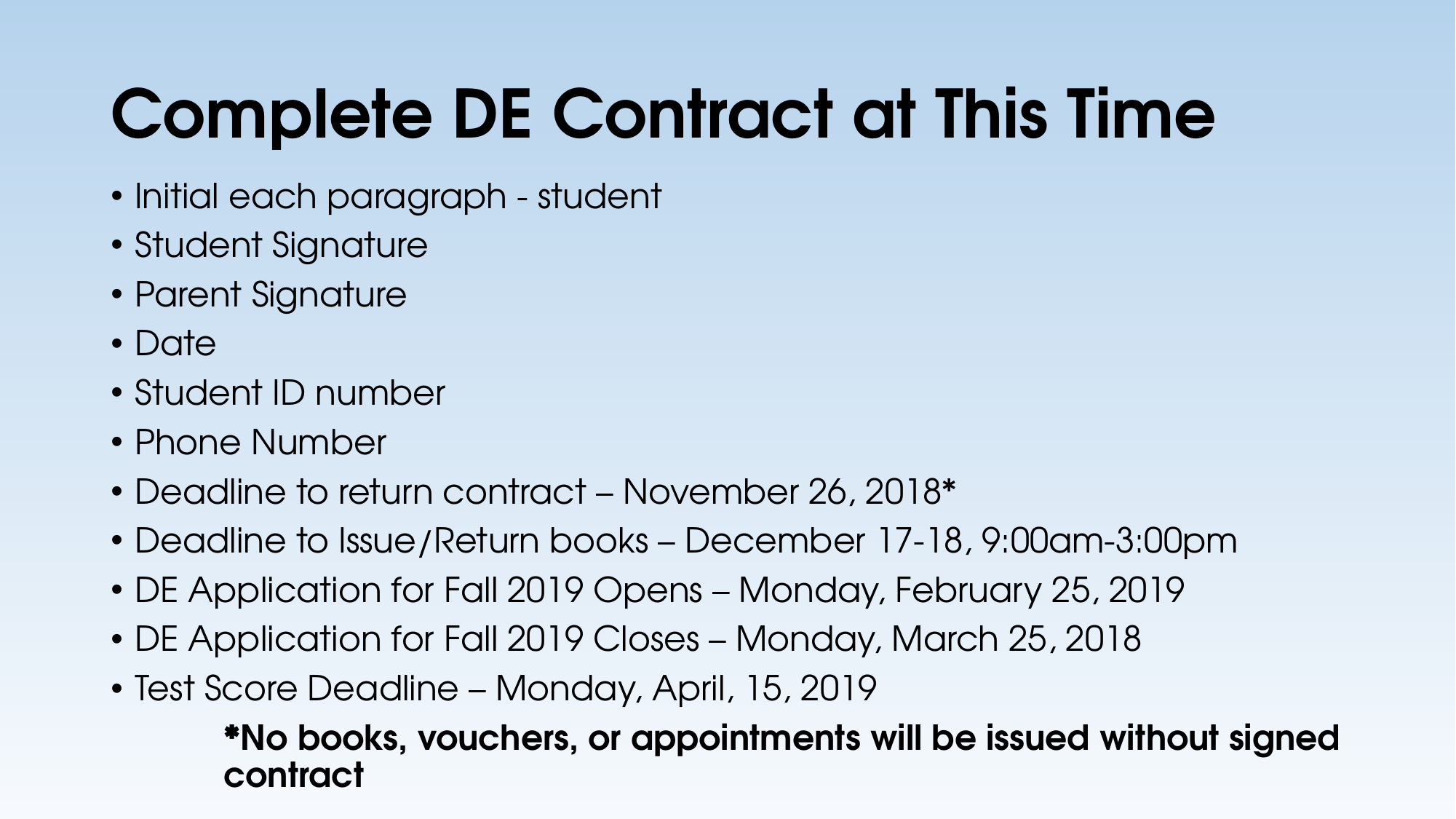

# Complete DE Contract at This Time
Initial each paragraph - student
Student Signature
Parent Signature
Date
Student ID number
Phone Number
Deadline to return contract – November 26, 2018*
Deadline to Issue/Return books – December 17-18, 9:00am-3:00pm
DE Application for Fall 2019 Opens – Monday, February 25, 2019
DE Application for Fall 2019 Closes – Monday, March 25, 2018
Test Score Deadline – Monday, April, 15, 2019
	*No books, vouchers, or appointments will be issued without signed contract